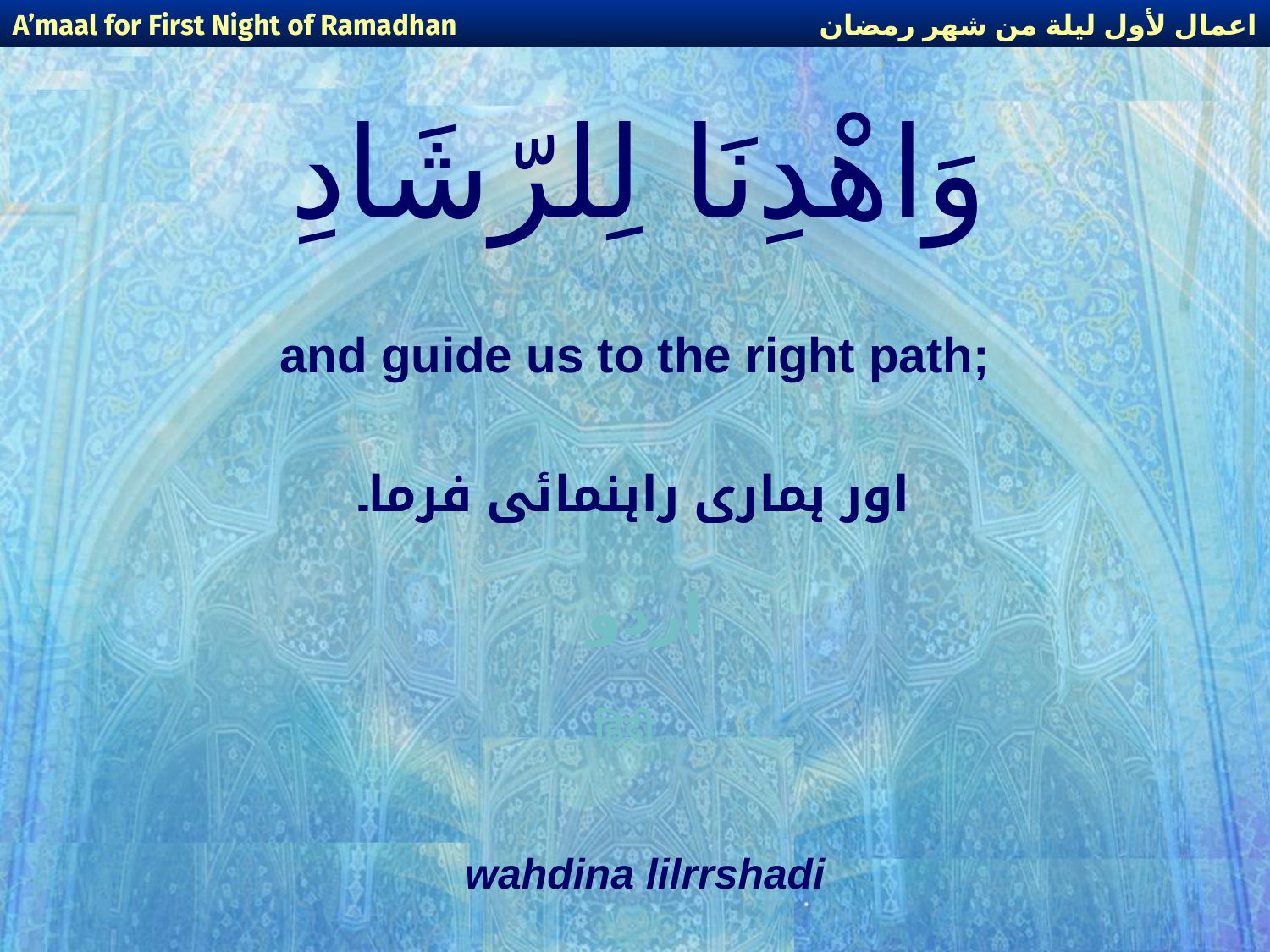

اعمال لأول ليلة من شهر رمضان
A’maal for First Night of Ramadhan
# وَاهْدِنَا لِلرّشَادِ
and guide us to the right path;

اور ہماری راہنمائی فرما۔

اردو
हिंदी
wahdina lilrrshadi